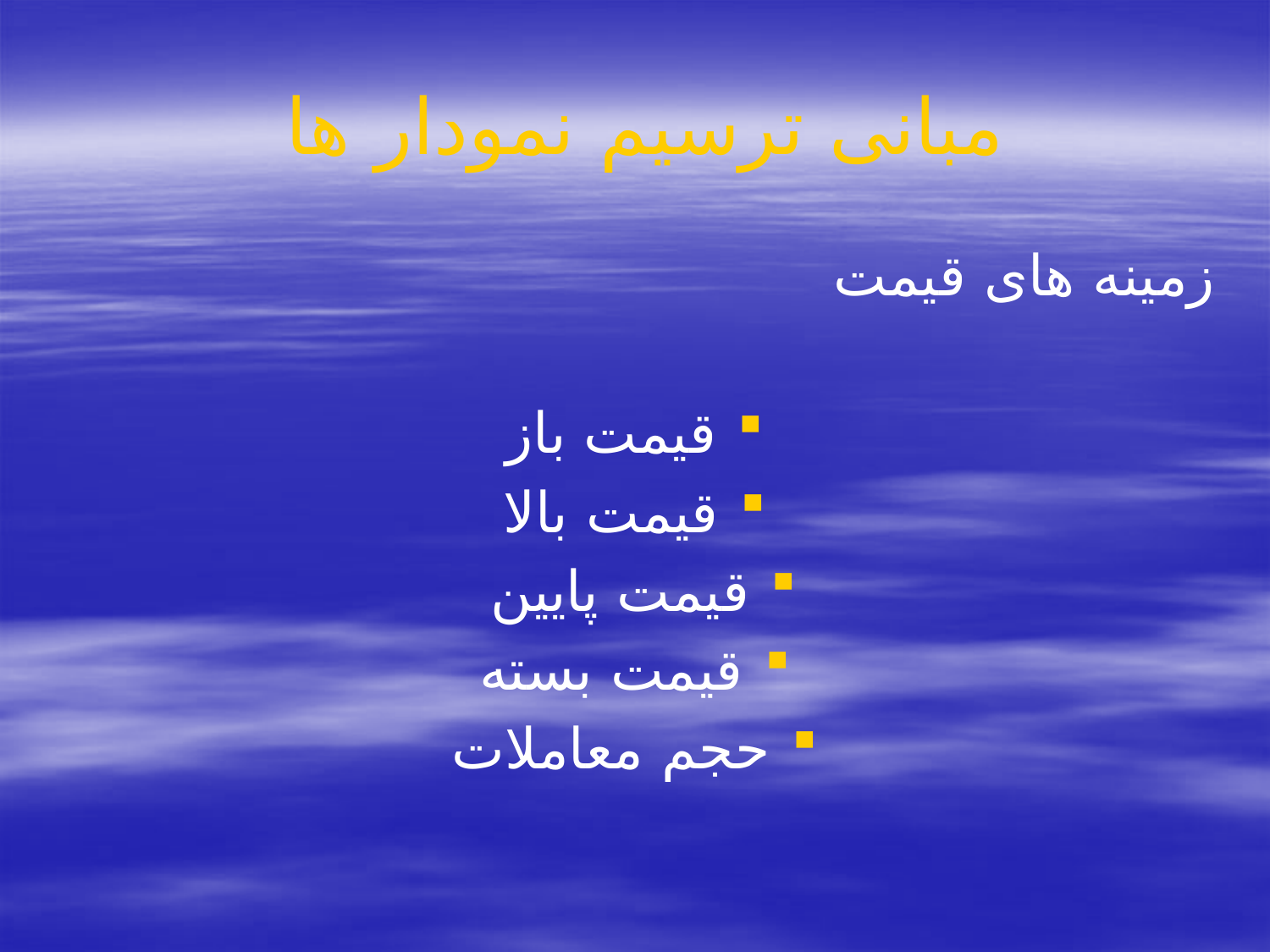

# مبانی ترسیم نمودار ها
زمینه های قیمت

قیمت باز
قیمت بالا
قیمت پایین
قیمت بسته
حجم معاملات